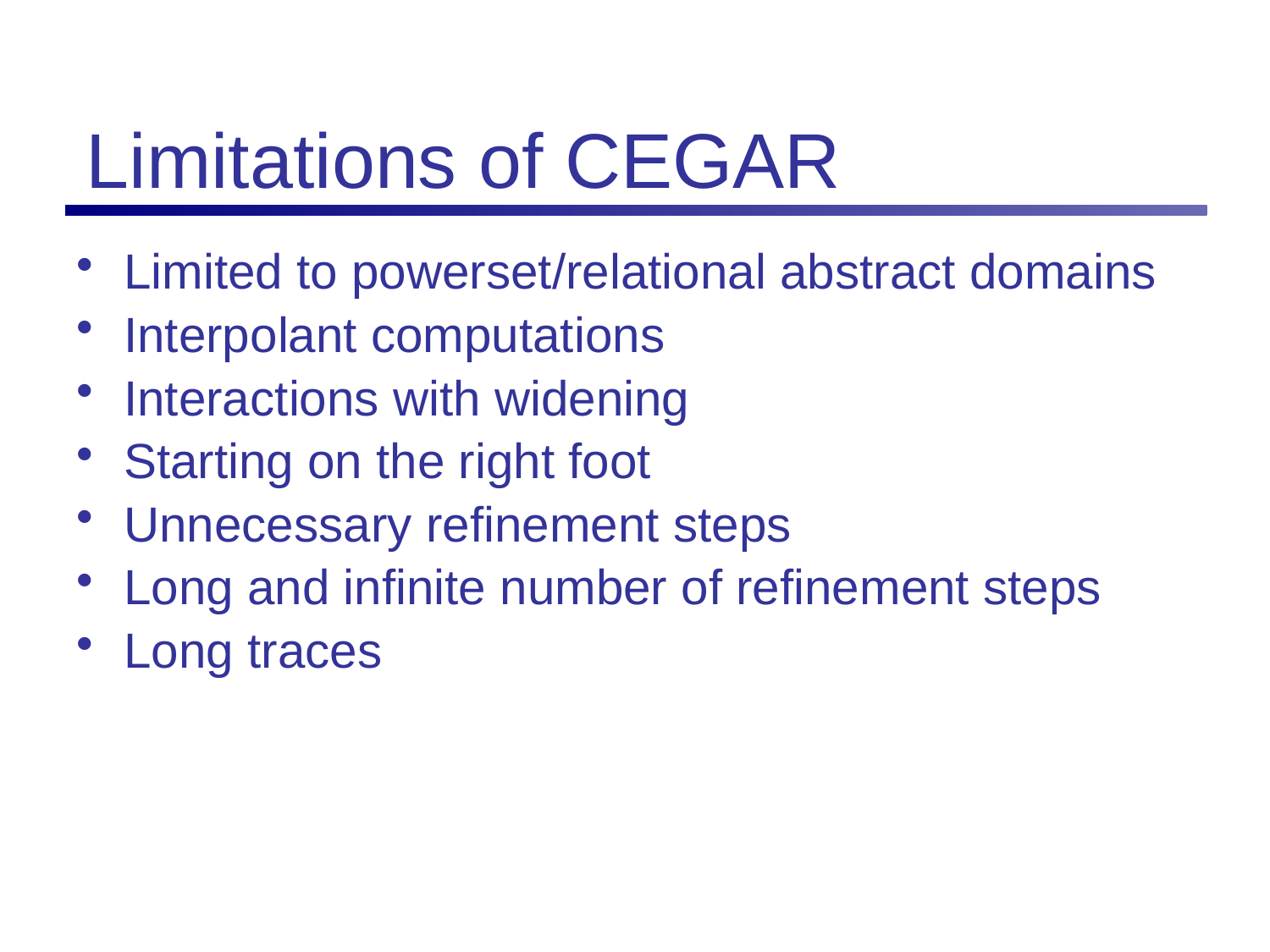

# Limitations of CEGAR
Limited to powerset/relational abstract domains
Interpolant computations
Interactions with widening
Starting on the right foot
Unnecessary refinement steps
Long and infinite number of refinement steps
Long traces